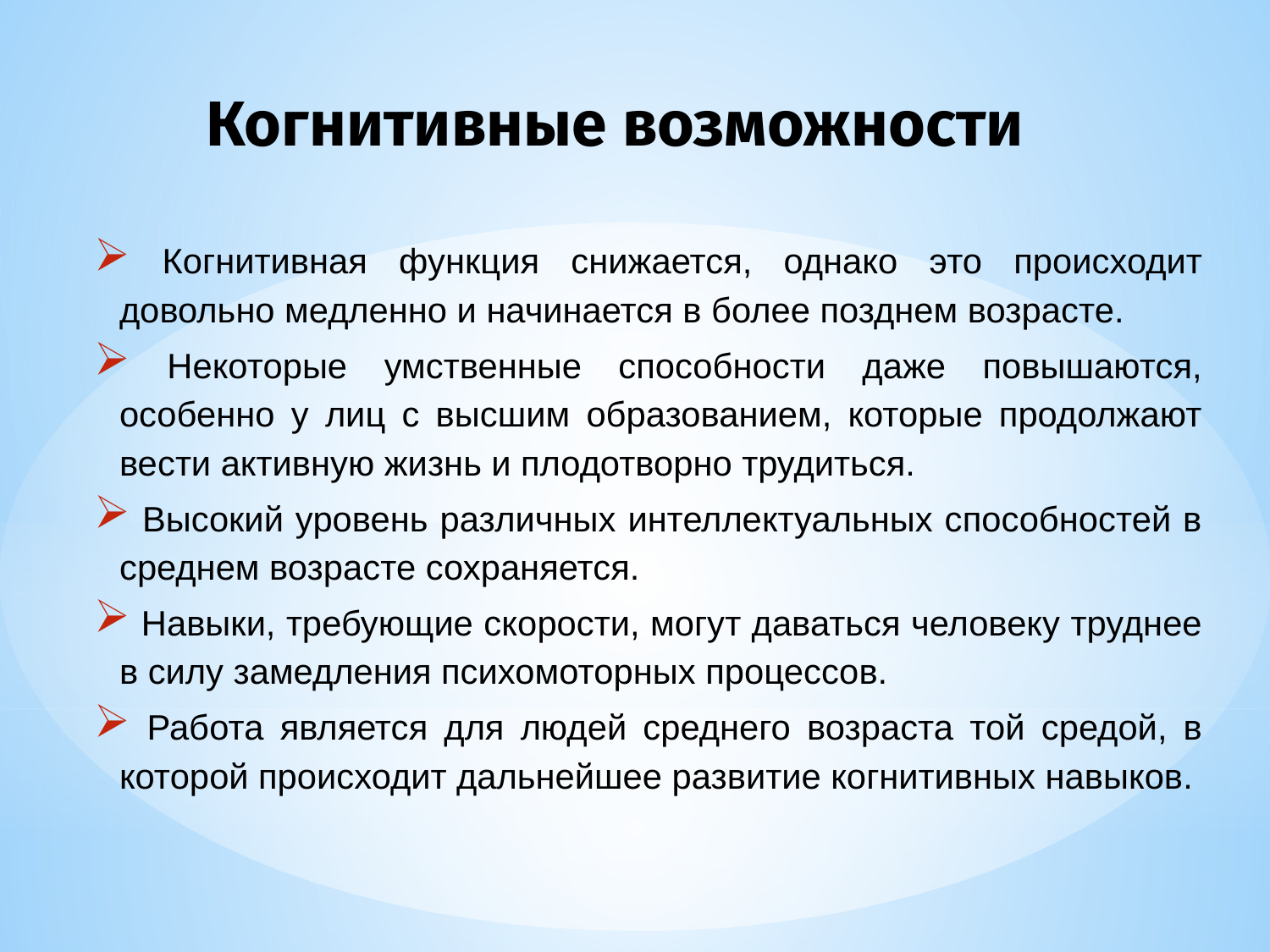

# Когнитивные возможности
 Когнитивная функция снижается, однако это происходит довольно медленно и начинается в более позднем возрасте.
 Некоторые умственные способности даже повышаются, особенно у лиц с высшим образованием, которые продолжают вести активную жизнь и плодотворно трудиться.
 Высокий уровень различных интеллектуальных способностей в среднем возрасте сохраняется.
 Навыки, требующие скорости, могут даваться человеку труднее в силу замедления психомоторных процессов.
 Работа является для людей среднего возраста той средой, в которой происходит дальнейшее развитие когнитивных навыков.